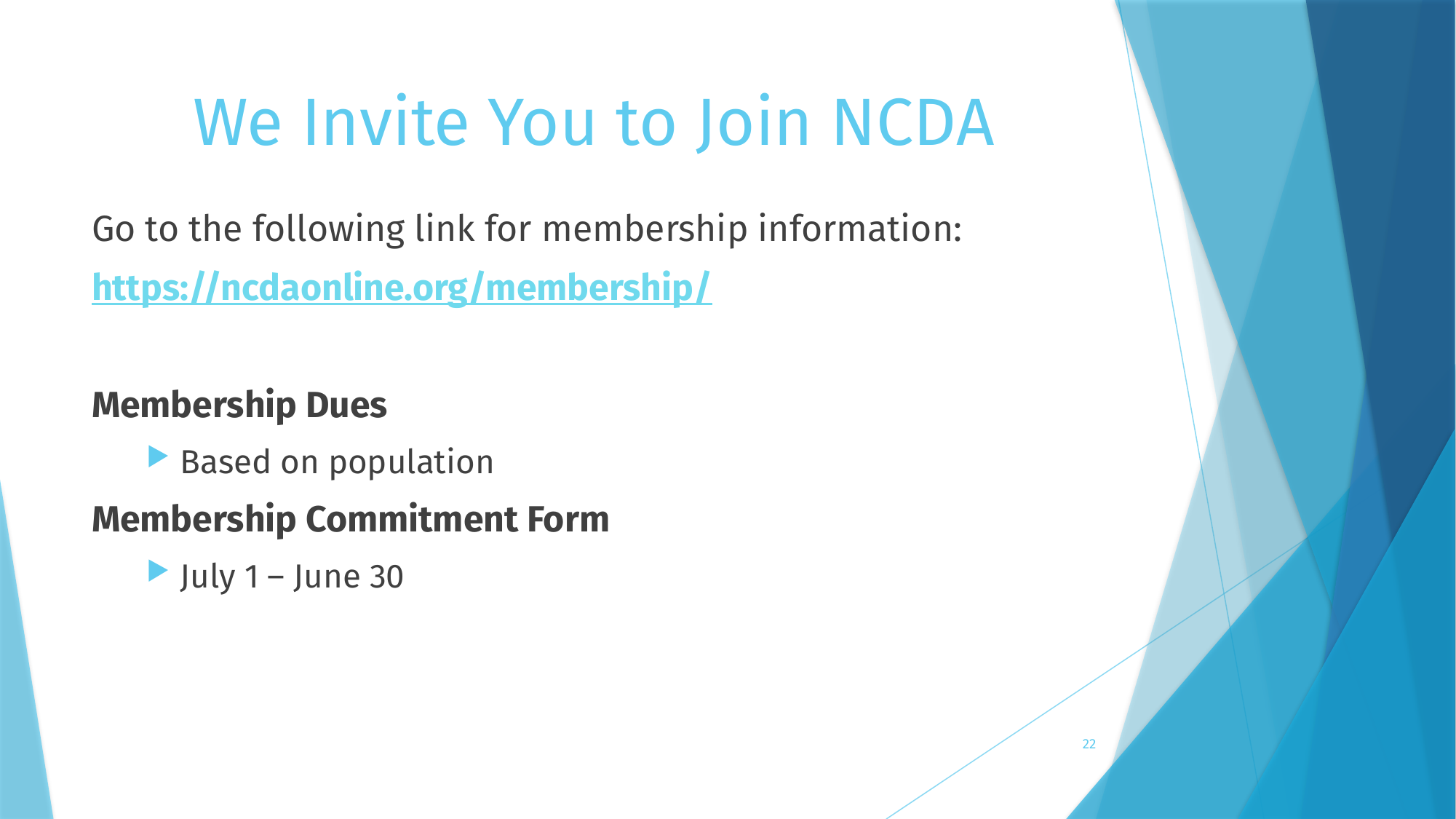

# We Invite You to Join NCDA
Go to the following link for membership information:
https://ncdaonline.org/membership/

Membership Dues
Based on population
Membership Commitment Form
July 1 – June 30
22